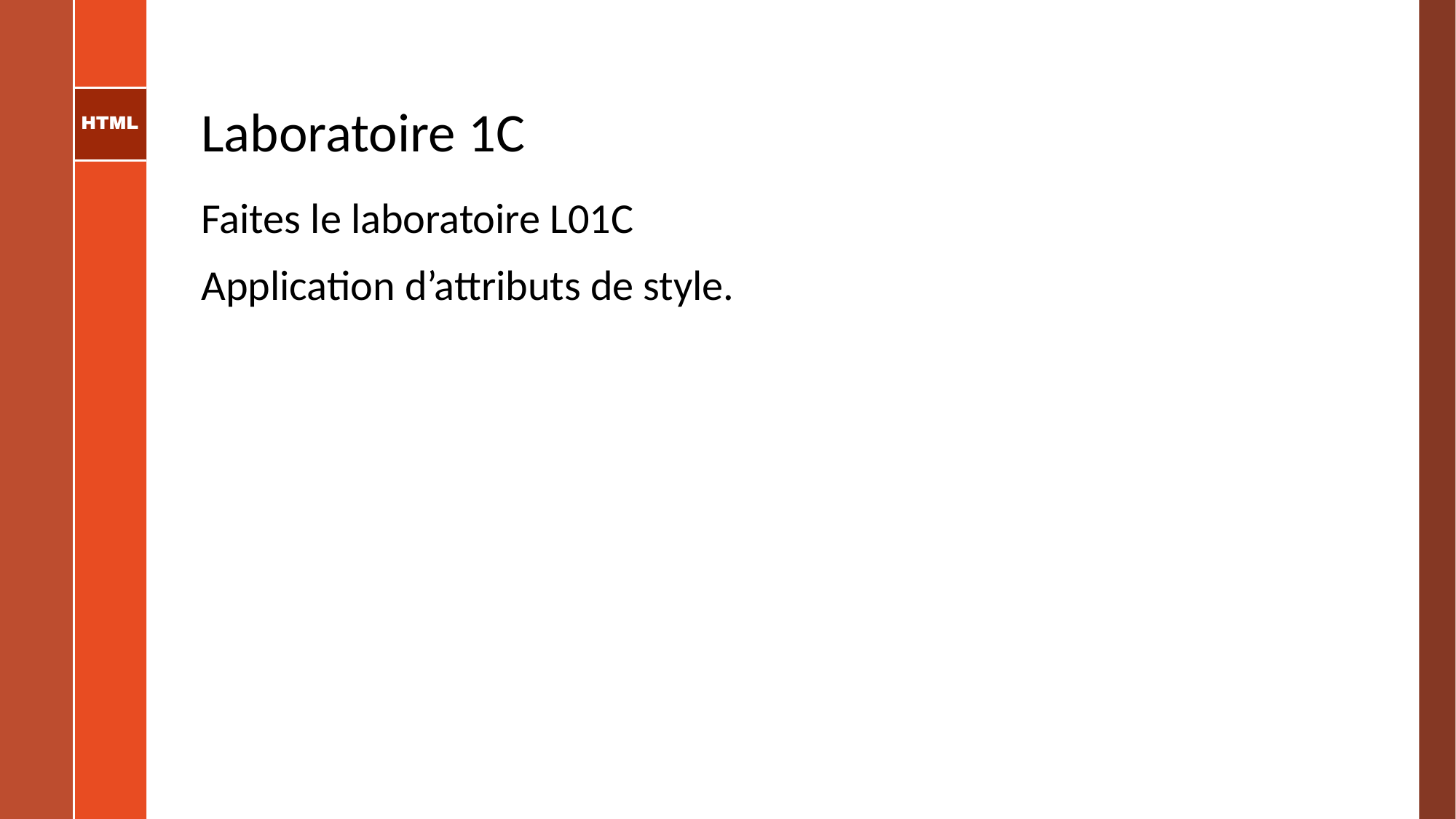

# Laboratoire 1C
Faites le laboratoire L01C
Application d’attributs de style.